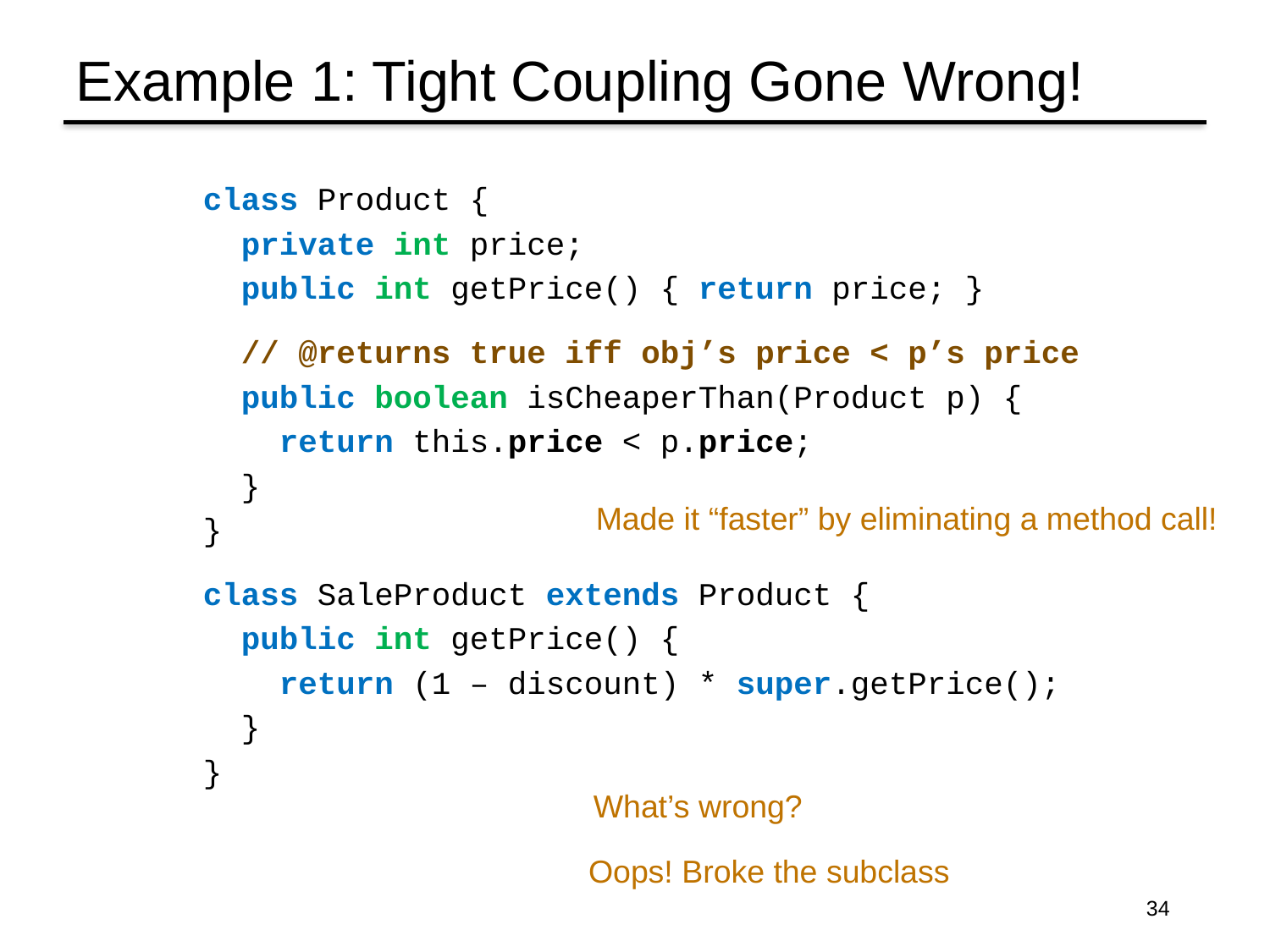

# Example 1: Tight Coupling Gone Wrong!
class Product {
  private int price;
  public int getPrice() { return price; }

  // @returns true iff obj’s price < p’s price
  public boolean isCheaperThan(Product p) {
    return this.price < p.price;
  }
}

class SaleProduct extends Product {
  public int getPrice() {
    return (1 – discount) * super.getPrice();
  }
}

Made it “faster” by eliminating a method call!
What’s wrong?
Oops! Broke the subclass
34